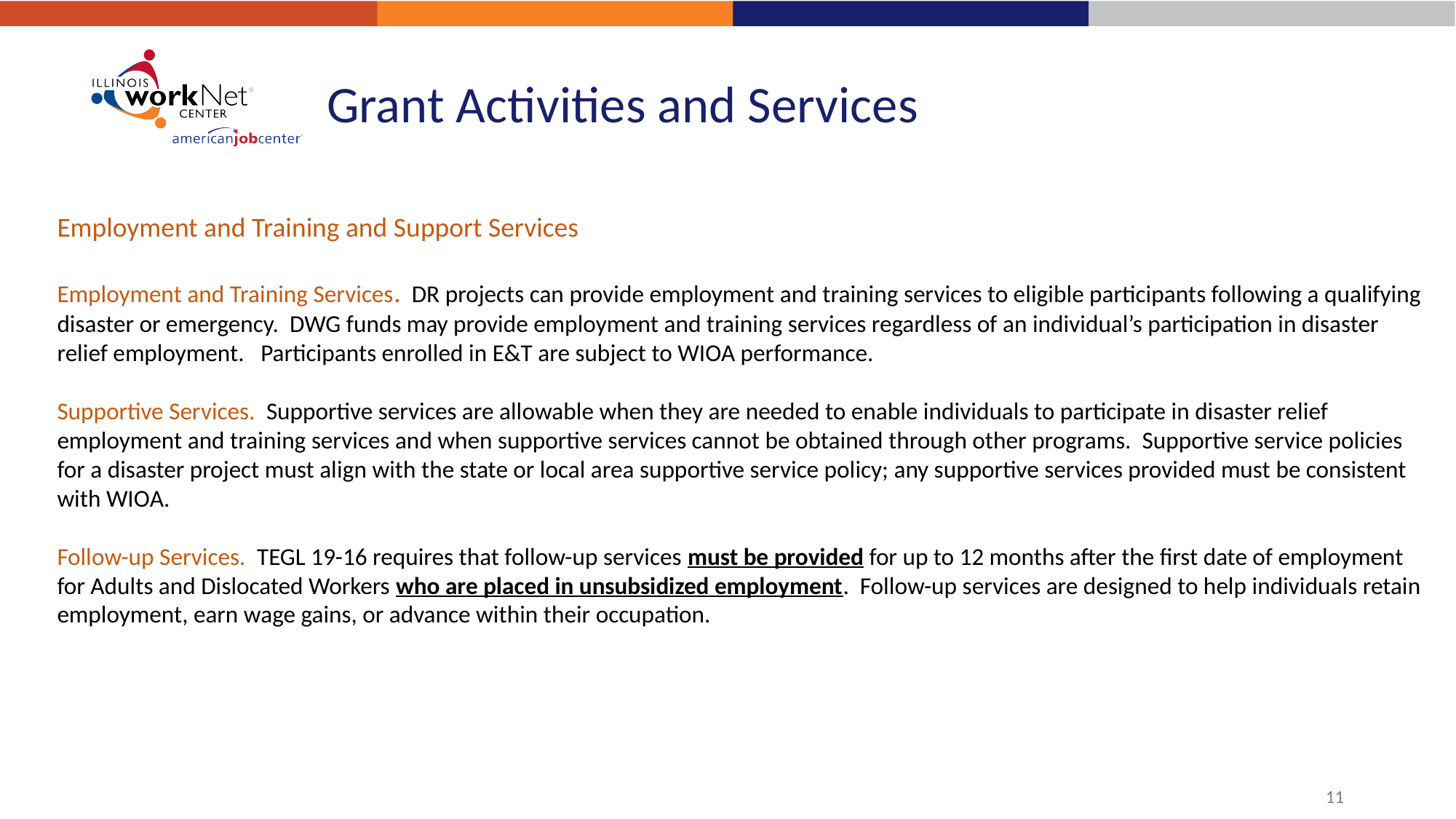

# Grant Activities and Services

Employment and Training and Support Services

Employment and Training Services.  DR projects can provide employment and training services to eligible participants following a qualifying disaster or emergency.  DWG funds may provide employment and training services regardless of an individual’s participation in disaster relief employment.   Participants enrolled in E&T are subject to WIOA performance.

Supportive Services.  Supportive services are allowable when they are needed to enable individuals to participate in disaster relief employment and training services and when supportive services cannot be obtained through other programs.  Supportive service policies for a disaster project must align with the state or local area supportive service policy; any supportive services provided must be consistent with WIOA.

Follow-up Services.  TEGL 19-16 requires that follow-up services must be provided for up to 12 months after the first date of employment for Adults and Dislocated Workers who are placed in unsubsidized employment.  Follow-up services are designed to help individuals retain employment, earn wage gains, or advance within their occupation.

11